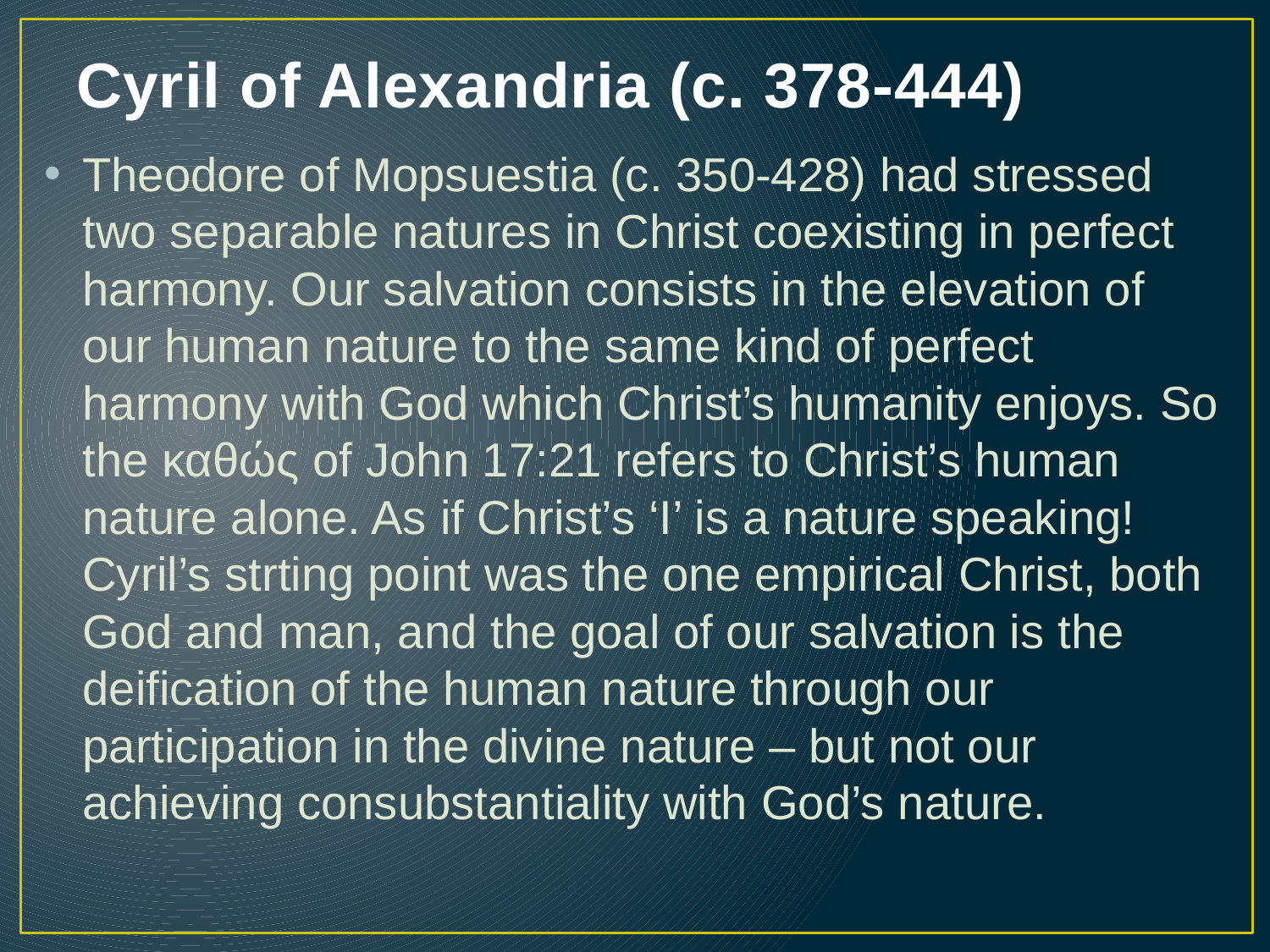

# Cyril of Alexandria (c. 378-444)
Theodore of Mopsuestia (c. 350-428) had stressed two separable natures in Christ coexisting in perfect harmony. Our salvation consists in the elevation of our human nature to the same kind of perfect harmony with God which Christ’s humanity enjoys. So the καθώς of John 17:21 refers to Christ’s human nature alone. As if Christ’s ‘I’ is a nature speaking! Cyril’s strting point was the one empirical Christ, both God and man, and the goal of our salvation is the deification of the human nature through our participation in the divine nature – but not our achieving consubstantiality with God’s nature.